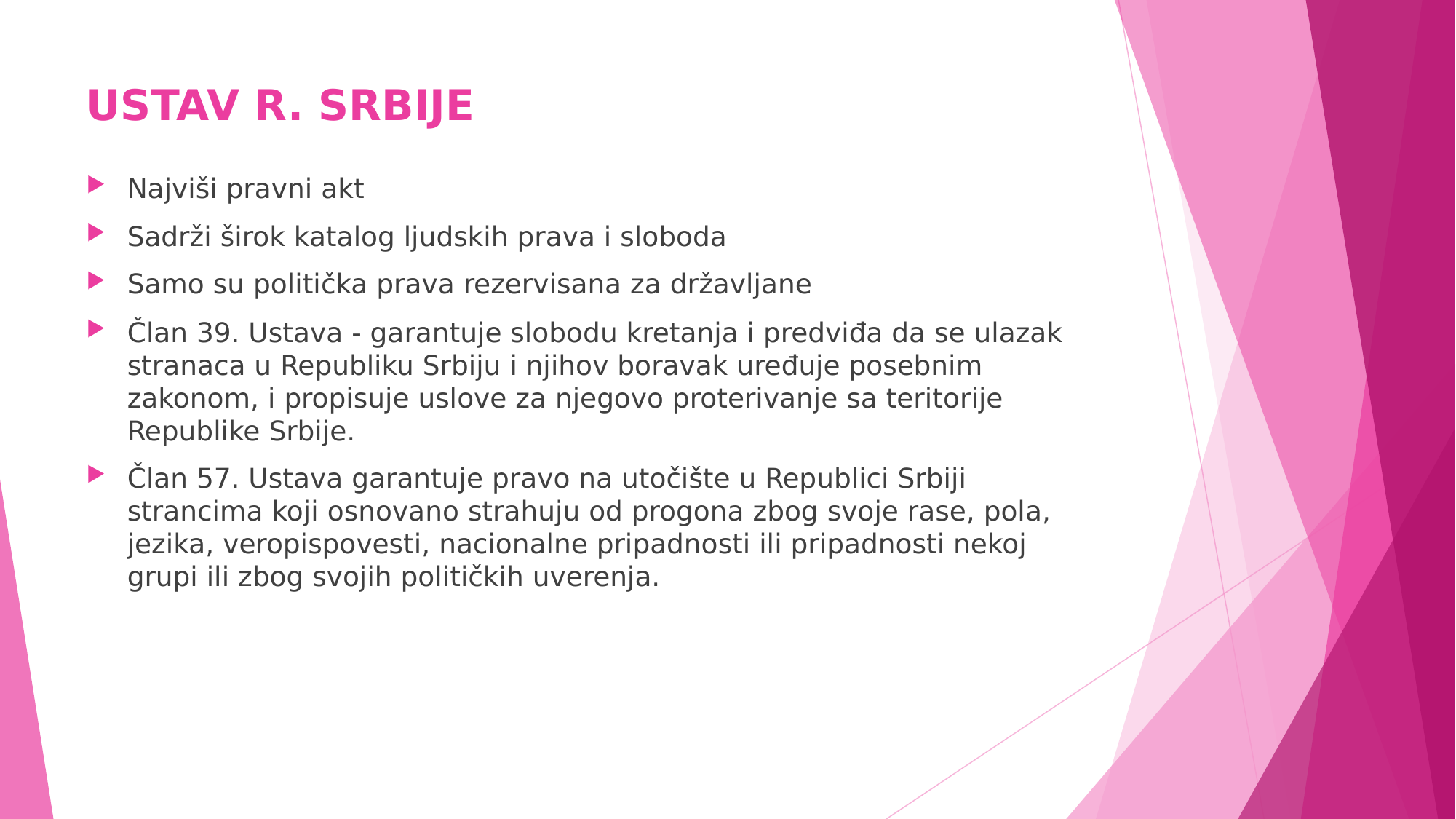

# USTAV R. SRBIJE
Najviši pravni akt
Sadrži širok katalog ljudskih prava i sloboda
Samo su politička prava rezervisana za državljane
Član 39. Ustava - garantuje slobodu kretanja i predviđa da se ulazak stranaca u Republiku Srbiju i njihov boravak uređuje posebnim zakonom, i propisuje uslove za njegovo proterivanje sa teritorije Republike Srbije.
Član 57. Ustava garantuje pravo na utočište u Republici Srbiji strancima koji osnovano strahuju od progona zbog svoje rase, pola, jezika, veropispovesti, nacionalne pripadnosti ili pripadnosti nekoj grupi ili zbog svojih političkih uverenja.